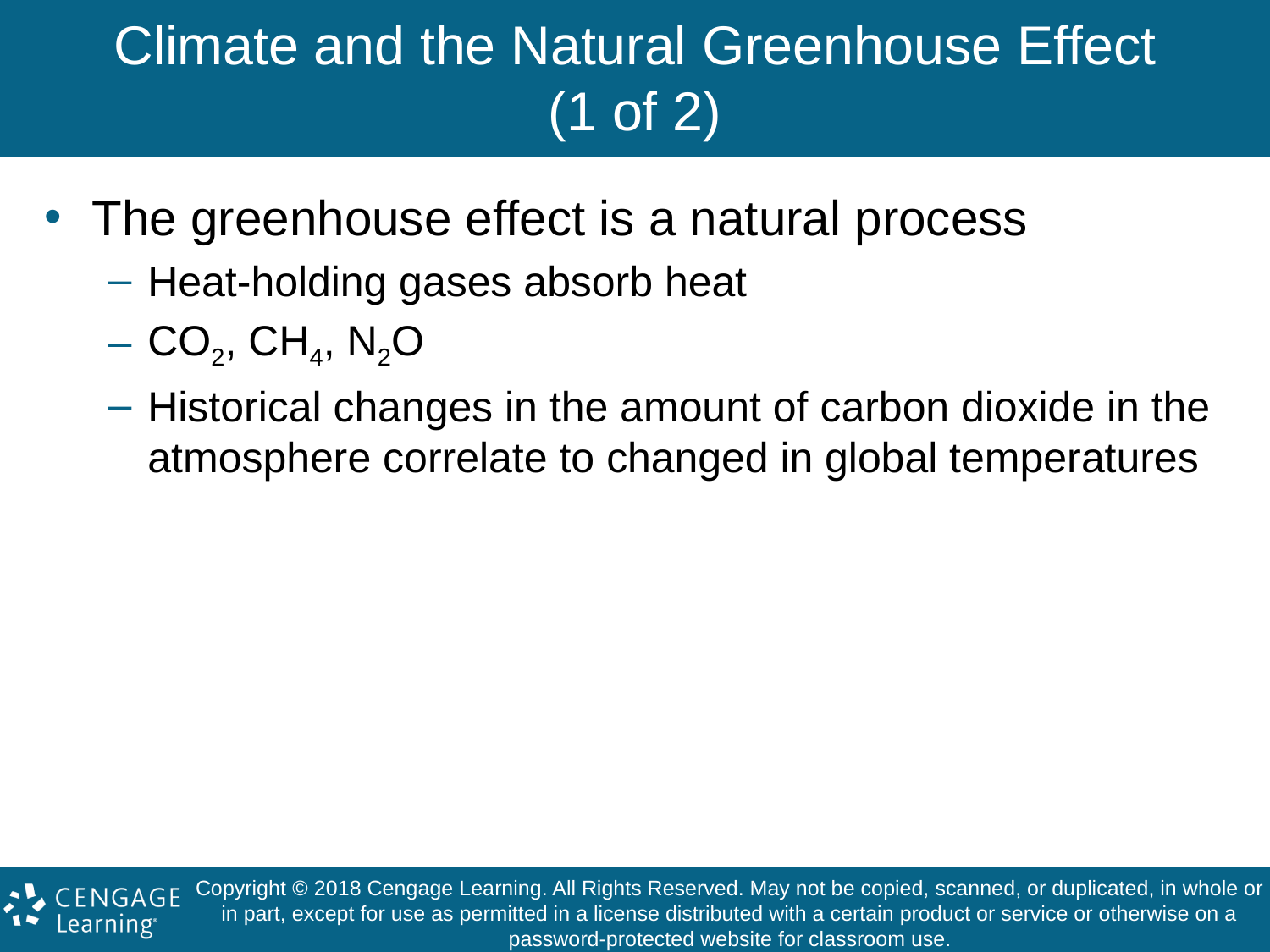

# Climate and the Natural Greenhouse Effect (1 of 2)
The greenhouse effect is a natural process
Heat-holding gases absorb heat
CO2, CH4, N2O
Historical changes in the amount of carbon dioxide in the atmosphere correlate to changed in global temperatures